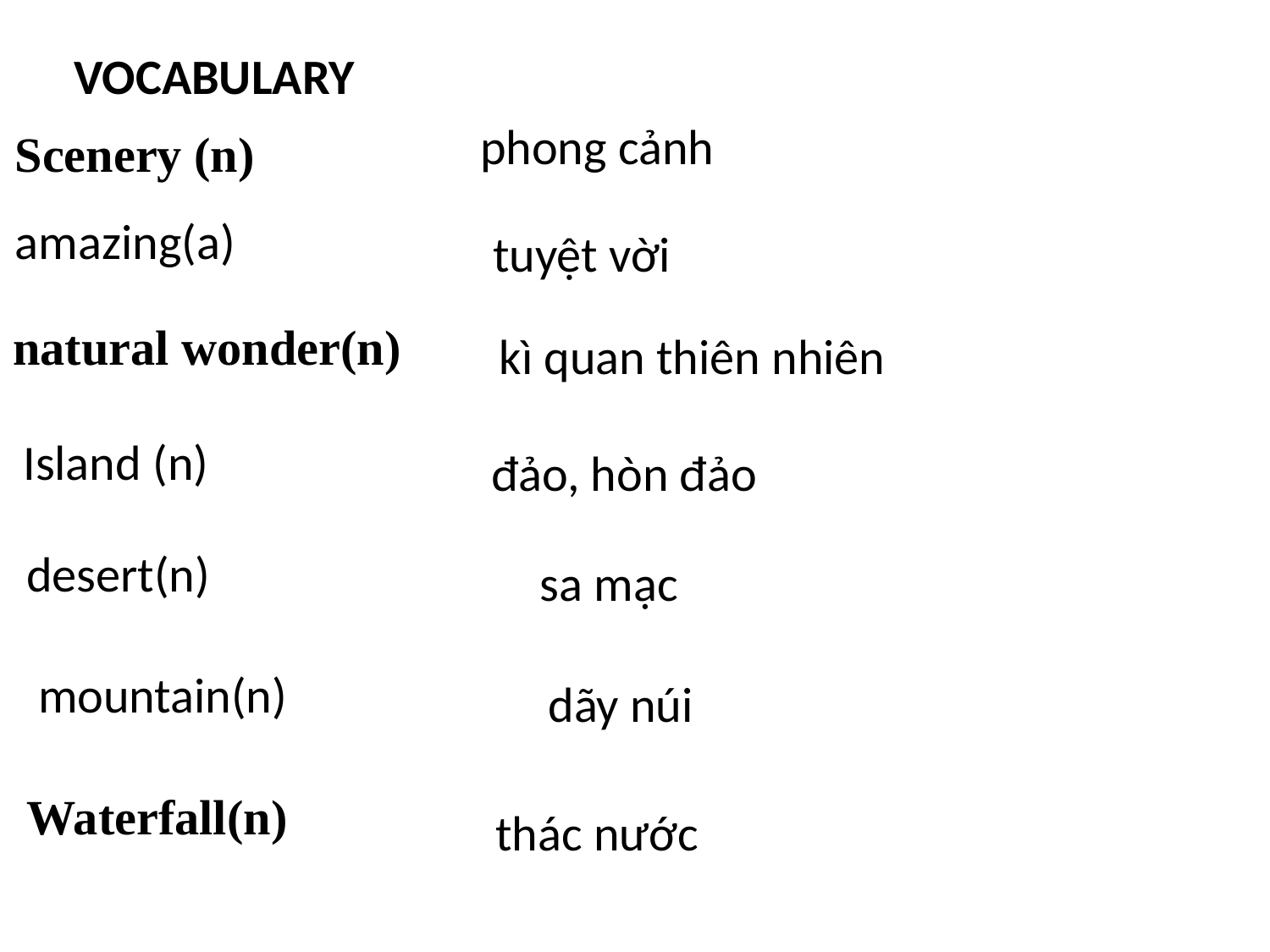

VOCABULARY
phong cảnh
Scenery (n)
amazing(a)
tuyệt vời
natural wonder(n)
kì quan thiên nhiên
Island (n)
đảo, hòn đảo
desert(n)
sa mạc
mountain(n)
dãy núi
Waterfall(n)
thác nước